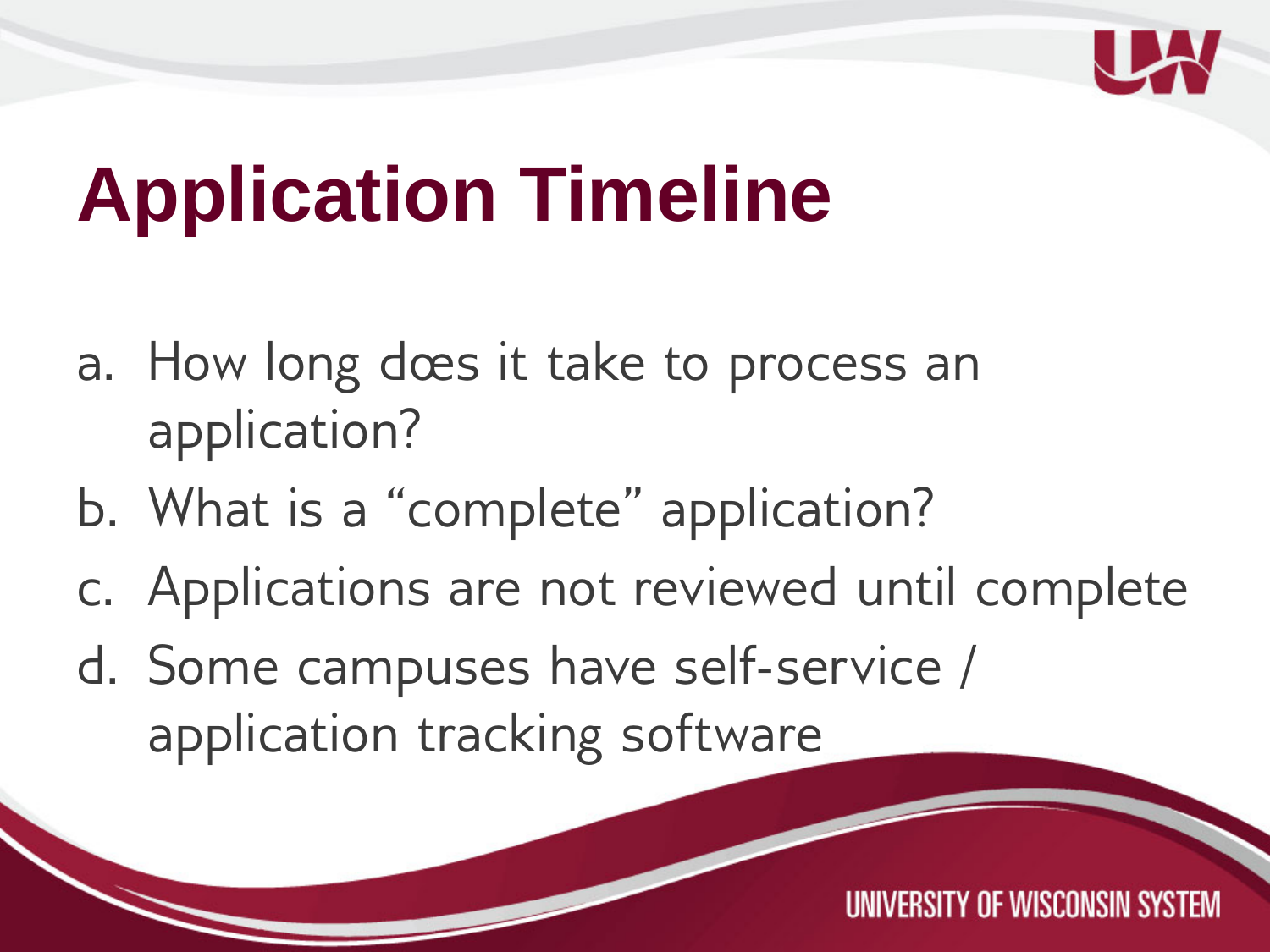

# Application Timeline
How long does it take to process an application?
What is a “complete” application?
Applications are not reviewed until complete
Some campuses have self-service / application tracking software